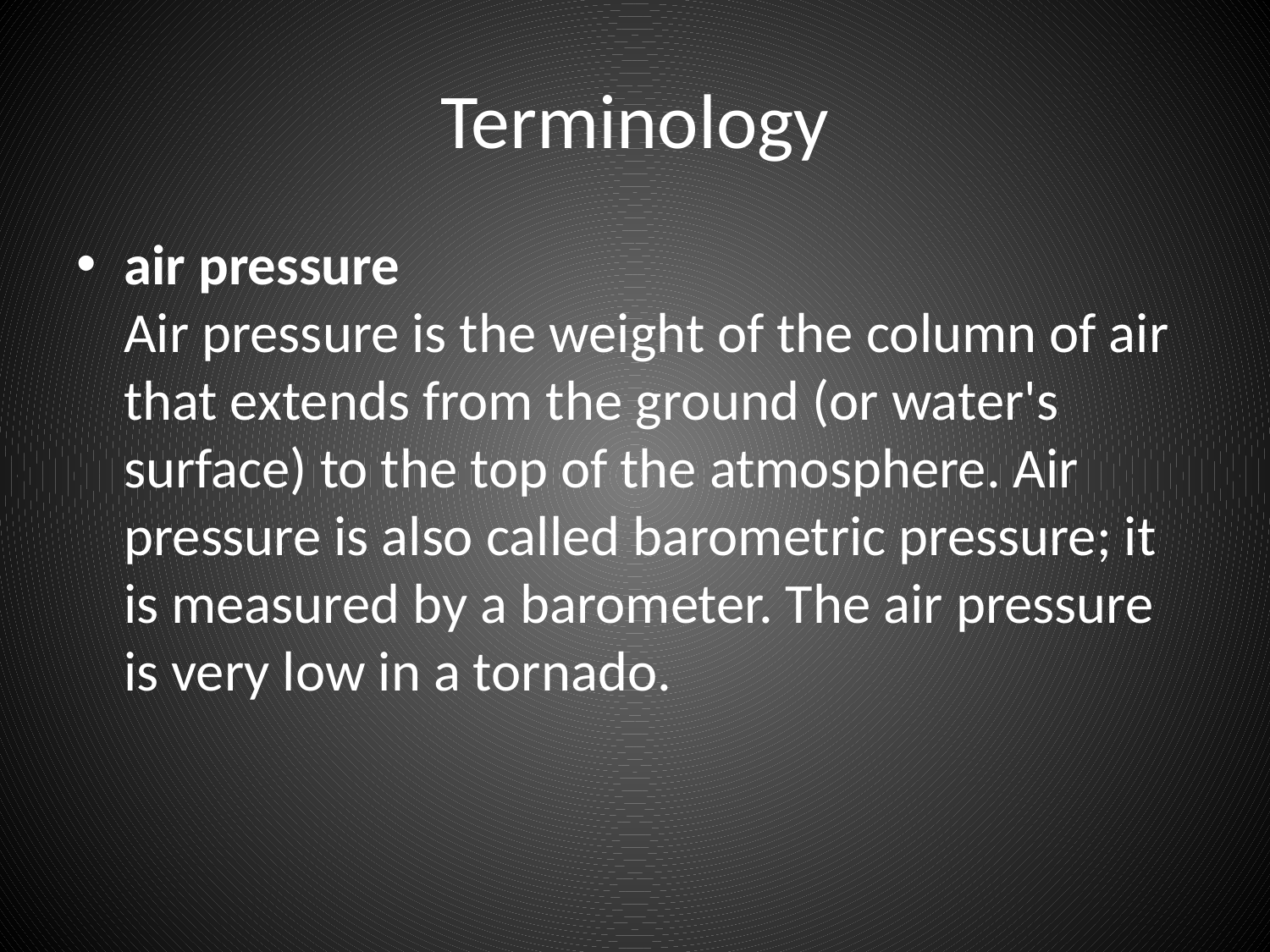

# Terminology
air pressure
Air pressure is the weight of the column of air that extends from the ground (or water's surface) to the top of the atmosphere. Air pressure is also called barometric pressure; it is measured by a barometer. The air pressure is very low in a tornado.